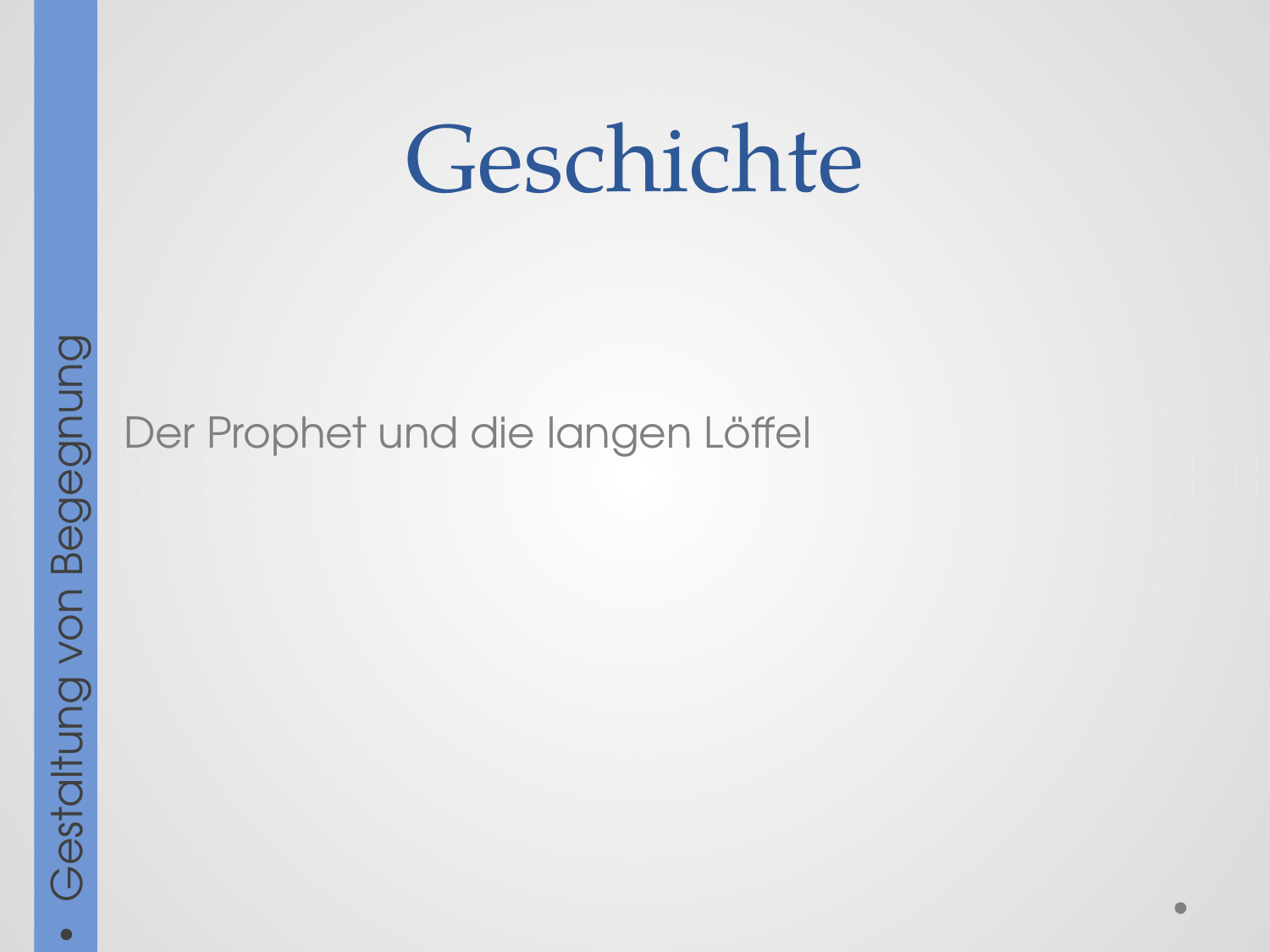

Geschichte

Der Prophet und die langen Löffel
Gestaltung von Begegnung